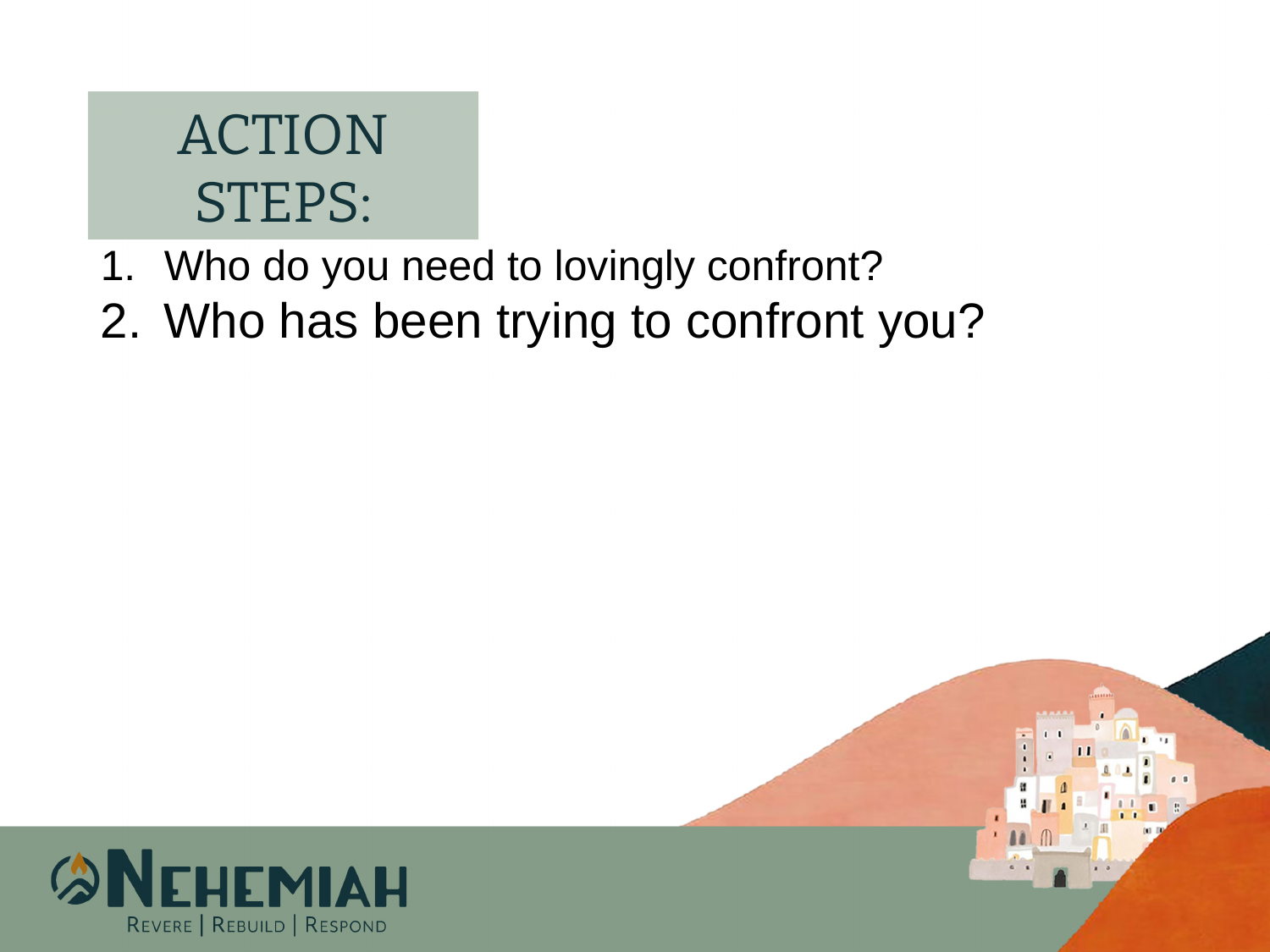

Action Steps:
Who do you need to lovingly confront?
Who has been trying to confront you?